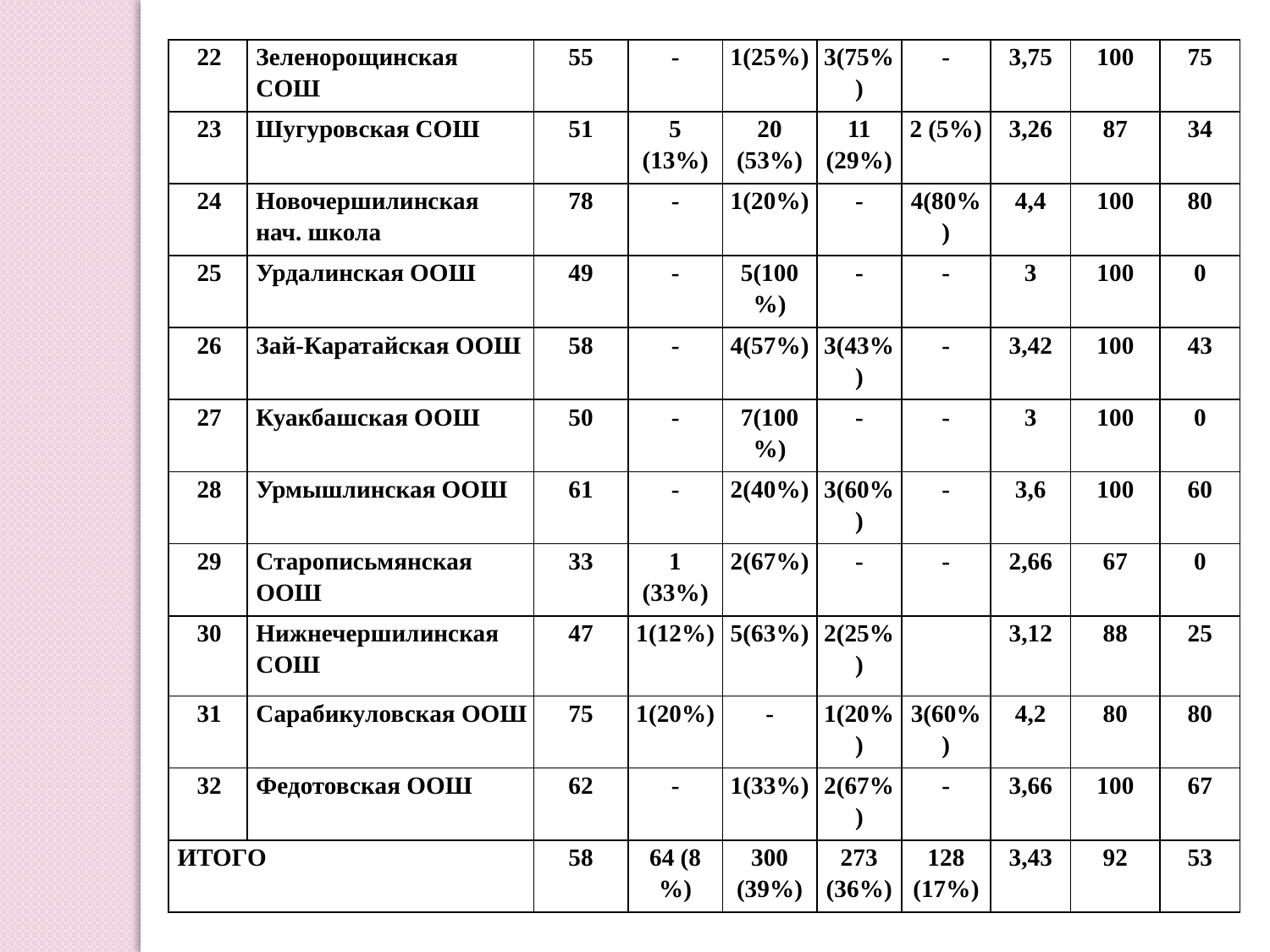

| 22 | Зеленорощинская СОШ | 55 | - | 1(25%) | 3(75%) | - | 3,75 | 100 | 75 |
| --- | --- | --- | --- | --- | --- | --- | --- | --- | --- |
| 23 | Шугуровская СОШ | 51 | 5 (13%) | 20 (53%) | 11 (29%) | 2 (5%) | 3,26 | 87 | 34 |
| 24 | Новочершилинская нач. школа | 78 | - | 1(20%) | - | 4(80%) | 4,4 | 100 | 80 |
| 25 | Урдалинская ООШ | 49 | - | 5(100%) | - | - | 3 | 100 | 0 |
| 26 | Зай-Каратайская ООШ | 58 | - | 4(57%) | 3(43%) | - | 3,42 | 100 | 43 |
| 27 | Куакбашская ООШ | 50 | - | 7(100%) | - | - | 3 | 100 | 0 |
| 28 | Урмышлинская ООШ | 61 | - | 2(40%) | 3(60%) | - | 3,6 | 100 | 60 |
| 29 | Старописьмянская ООШ | 33 | 1 (33%) | 2(67%) | - | - | 2,66 | 67 | 0 |
| 30 | Нижнечершилинская СОШ | 47 | 1(12%) | 5(63%) | 2(25%) |  | 3,12 | 88 | 25 |
| 31 | Сарабикуловская ООШ | 75 | 1(20%) | - | 1(20%) | 3(60%) | 4,2 | 80 | 80 |
| 32 | Федотовская ООШ | 62 | - | 1(33%) | 2(67%) | - | 3,66 | 100 | 67 |
| ИТОГО |  | 58 | 64 (8 %) | 300 (39%) | 273 (36%) | 128 (17%) | 3,43 | 92 | 53 |